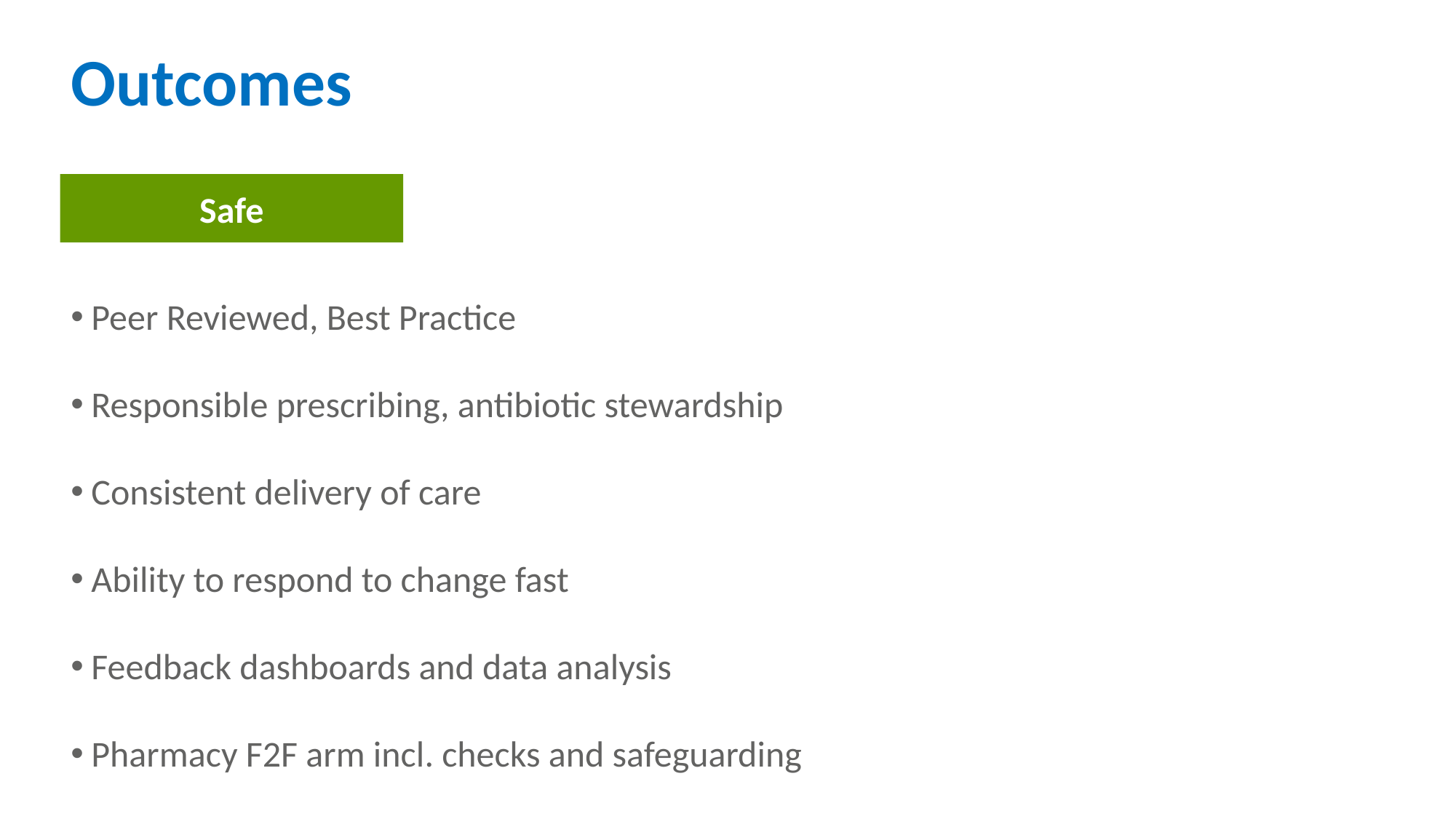

# Outcomes
Safe
Peer Reviewed, Best Practice

Responsible prescribing, antibiotic stewardship

Consistent delivery of care

Ability to respond to change fast

Feedback dashboards and data analysis

Pharmacy F2F arm incl. checks and safeguarding